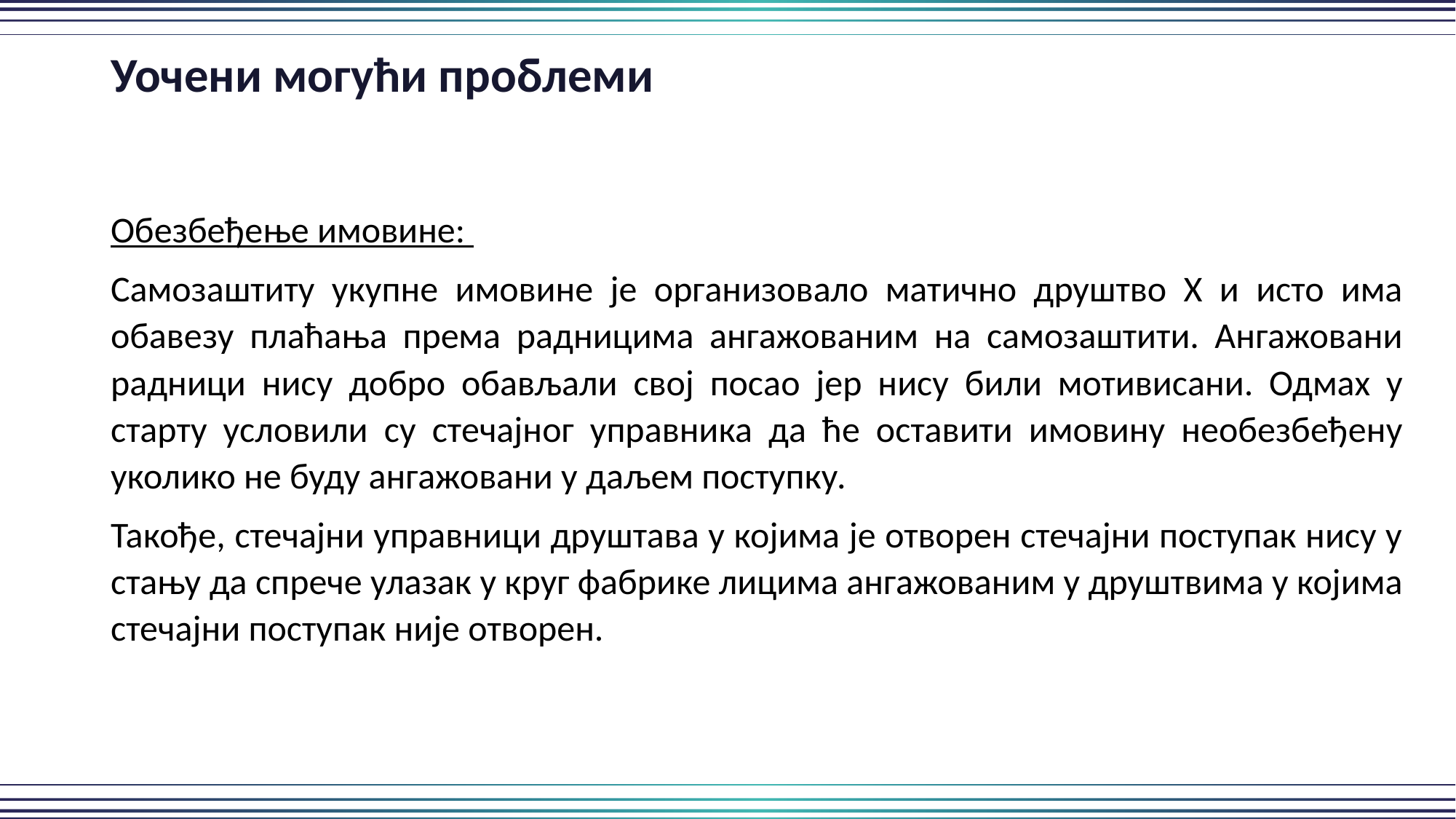

Уочени могући проблеми
Обезбеђење имовине:
Самозаштиту укупне имовине је организовало матично друштво Х и исто има обавезу плаћања према радницима ангажованим на самозаштити. Ангажовани радници нису добро обављали свој посао јер нису били мотивисани. Одмах у старту условили су стечајног управника да ће оставити имовину необезбеђену уколико не буду ангажовани у даљем поступку.
Такође, стечајни управници друштава у којима је отворен стечајни поступак нису у стању да спрече улазак у круг фабрике лицима ангажованим у друштвима у којима стечајни поступак није отворен.